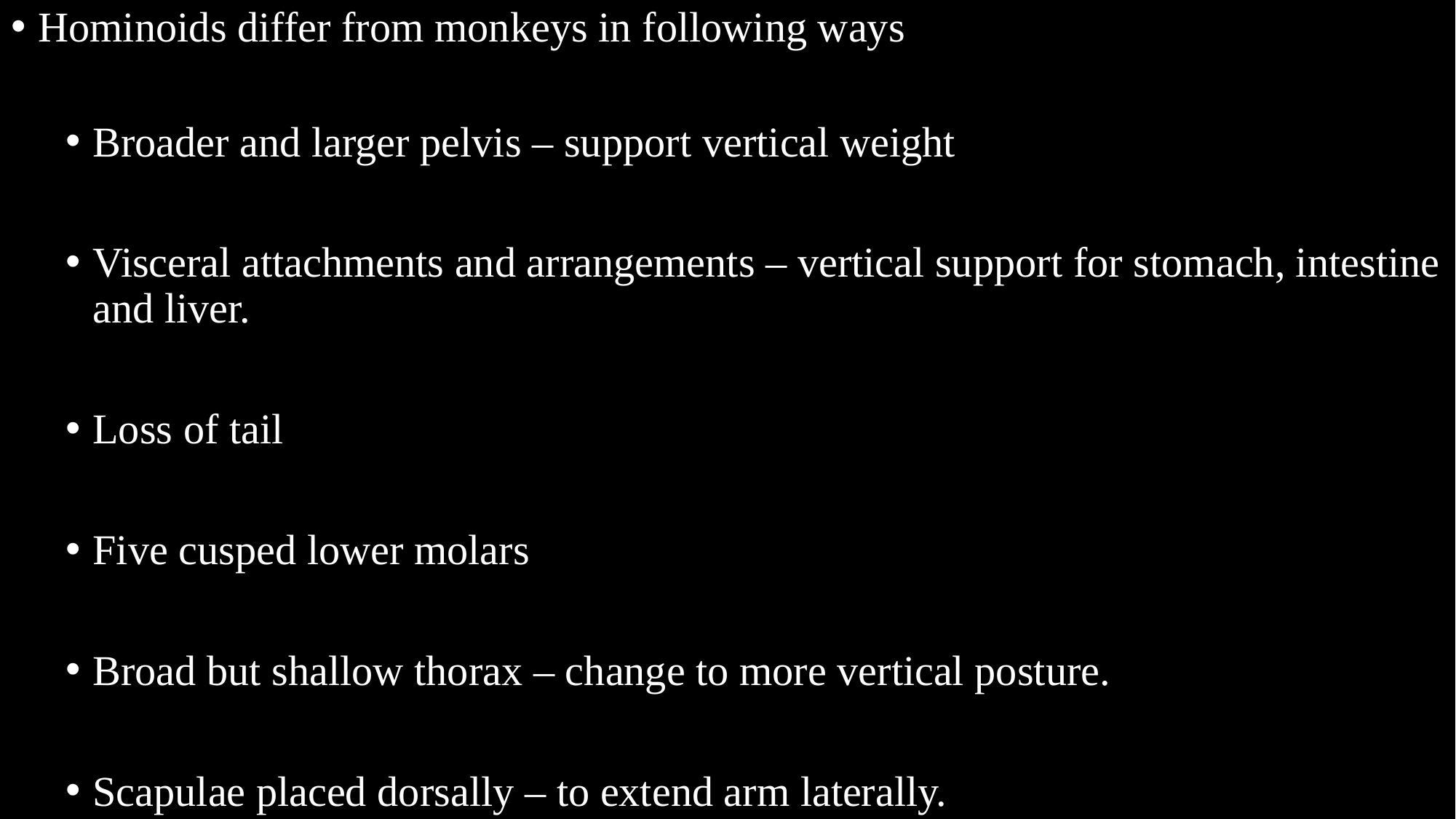

Hominoids differ from monkeys in following ways

Broader and larger pelvis – support vertical weight

Visceral attachments and arrangements – vertical support for stomach, intestine and liver.

Loss of tail

Five cusped lower molars

Broad but shallow thorax – change to more vertical posture.

Scapulae placed dorsally – to extend arm laterally.